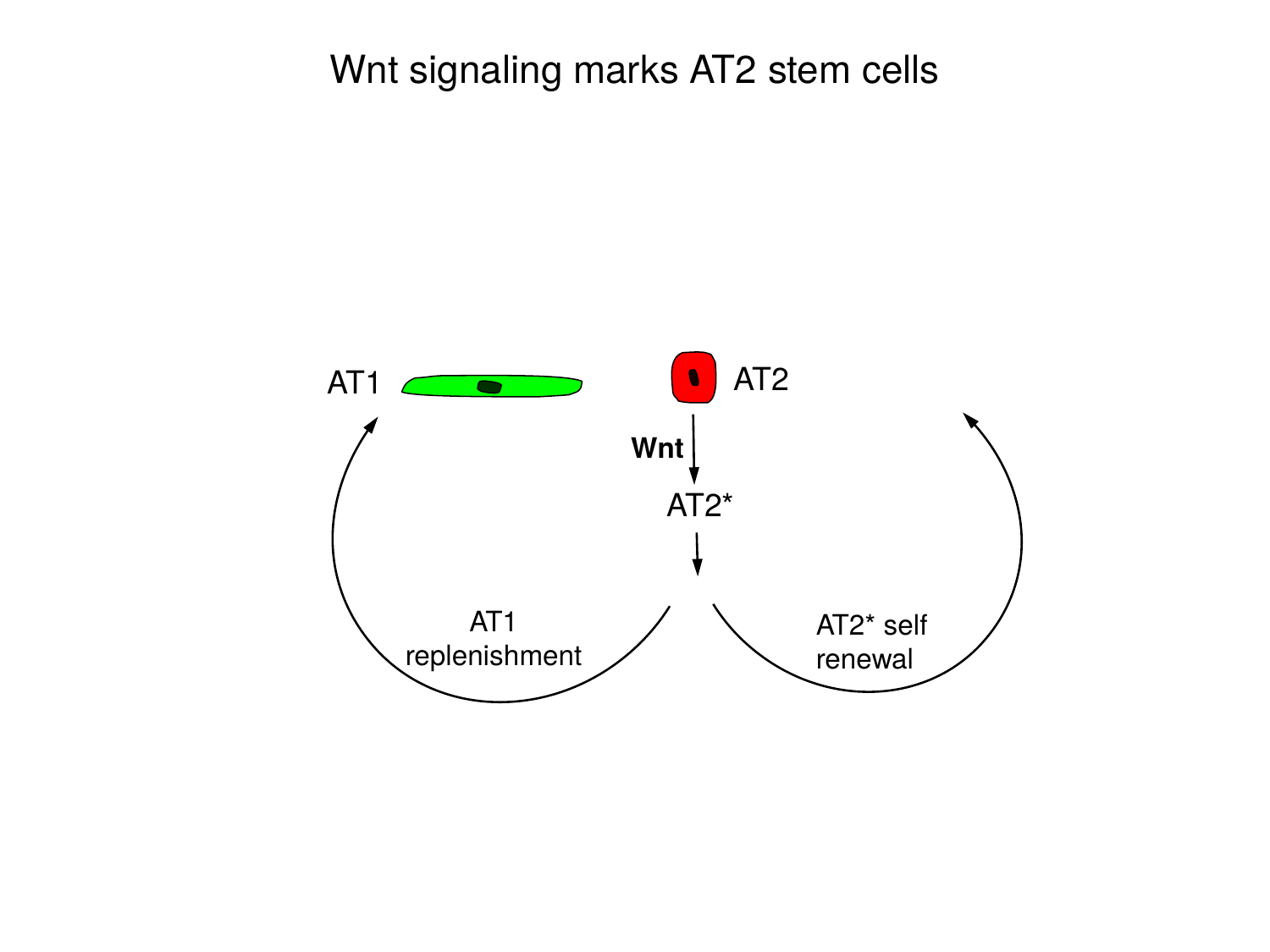

Wnt signaling marks AT2 stem cells

AT2
AT1

Wnt
AT2*

AT1
replenishment
AT2* self
renewal